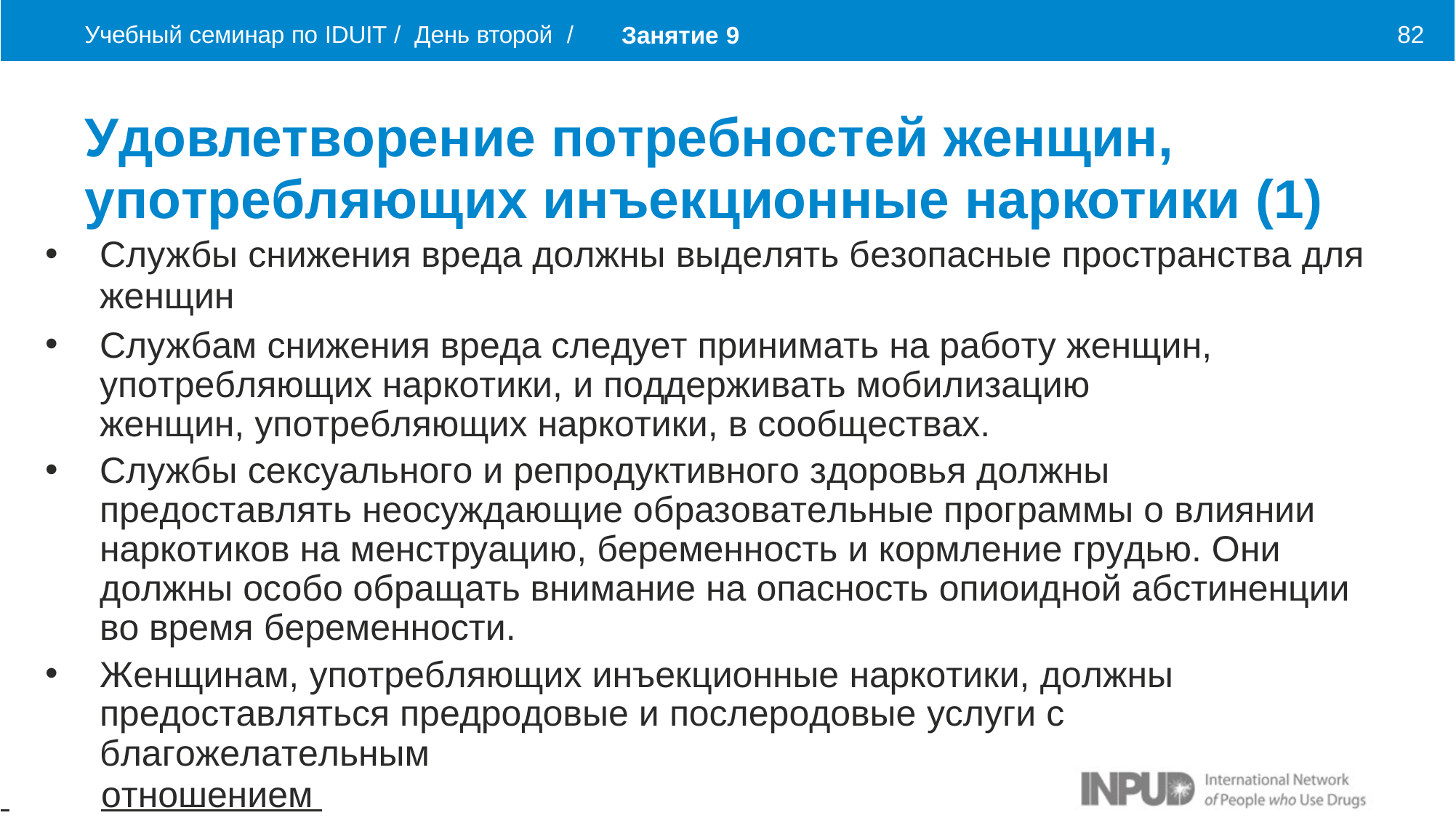

Учебный семинар по IDUIT /  День второй  /
82
Занятие 9
Удовлетворение потребностей женщин,
употребляющих инъекционные наркотики (1)
Службы снижения вреда должны выделять безопасные пространства для
женщин
Службам снижения вреда следует принимать на работу женщин, употребляющих наркотики, и поддерживать мобилизацию женщин, употребляющих наркотики, в сообществах.
Службы сексуального и репродуктивного здоровья должны предоставлять неосуждающие образовательные программы о влиянии наркотиков на менструацию, беременность и кормление грудью. Они должны особо обращать внимание на опасность опиоидной абстиненции во время беременности.
Женщинам, употребляющих инъекционные наркотики, должны
предоставляться предродовые и послеродовые услуги с благожелательным
 	отношением